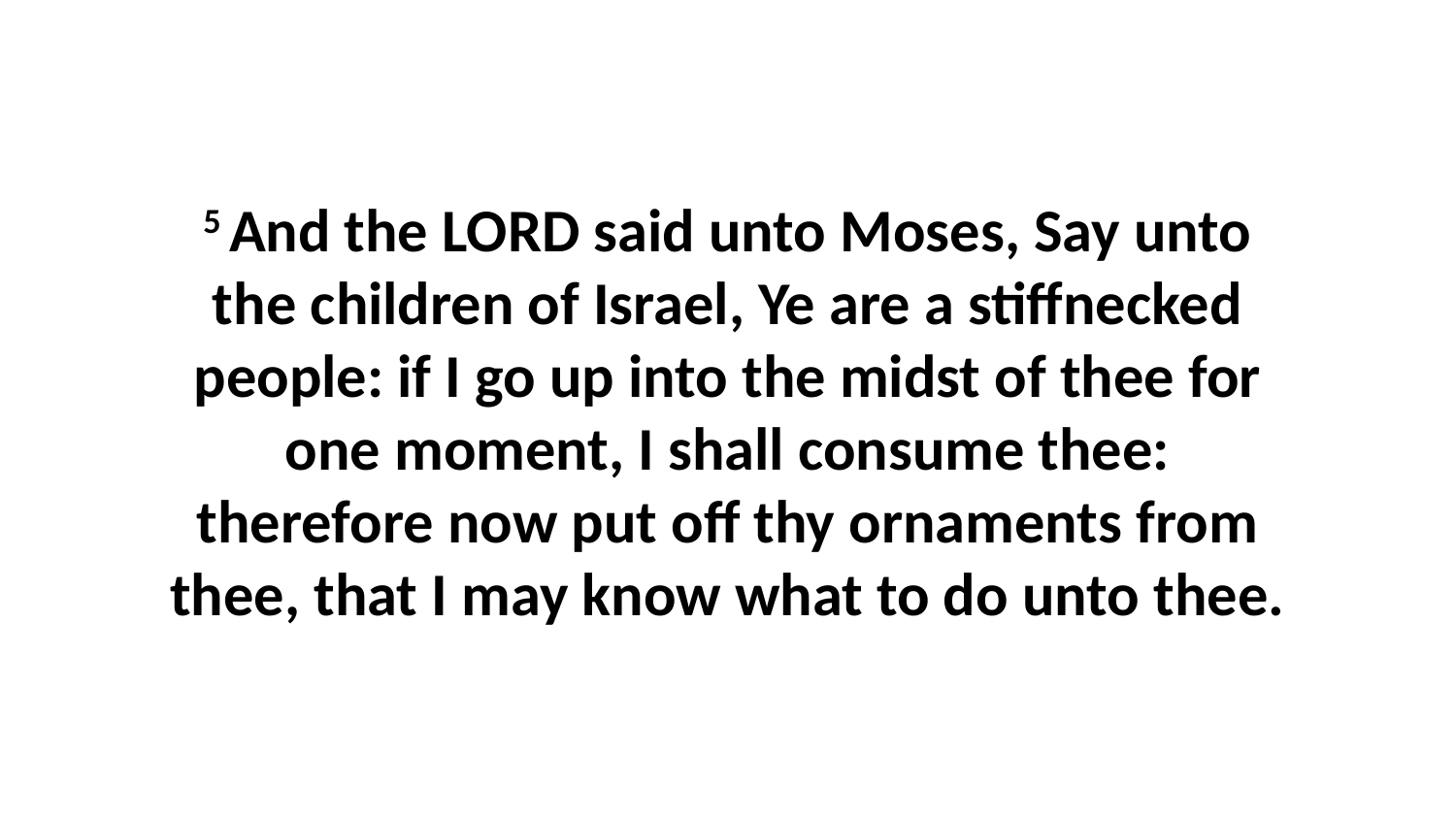

5 And the LORD said unto Moses, Say unto the children of Israel, Ye are a stiffnecked people: if I go up into the midst of thee for one moment, I shall consume thee: therefore now put off thy ornaments from thee, that I may know what to do unto thee.